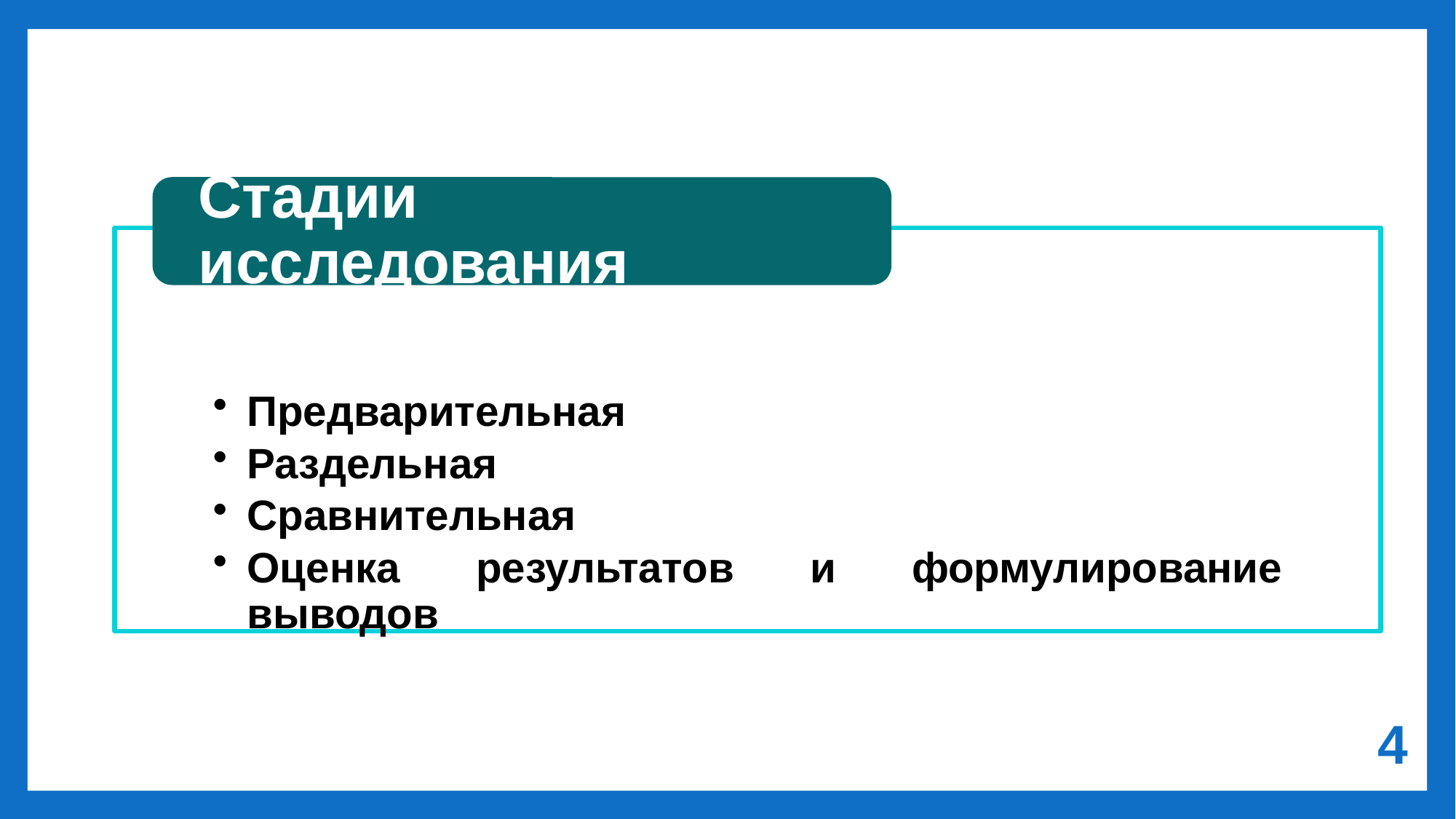

Предварительная
Раздельная
Сравнительная
Оценка результатов и формулирование выводов
Стадии исследования
его частей.
4